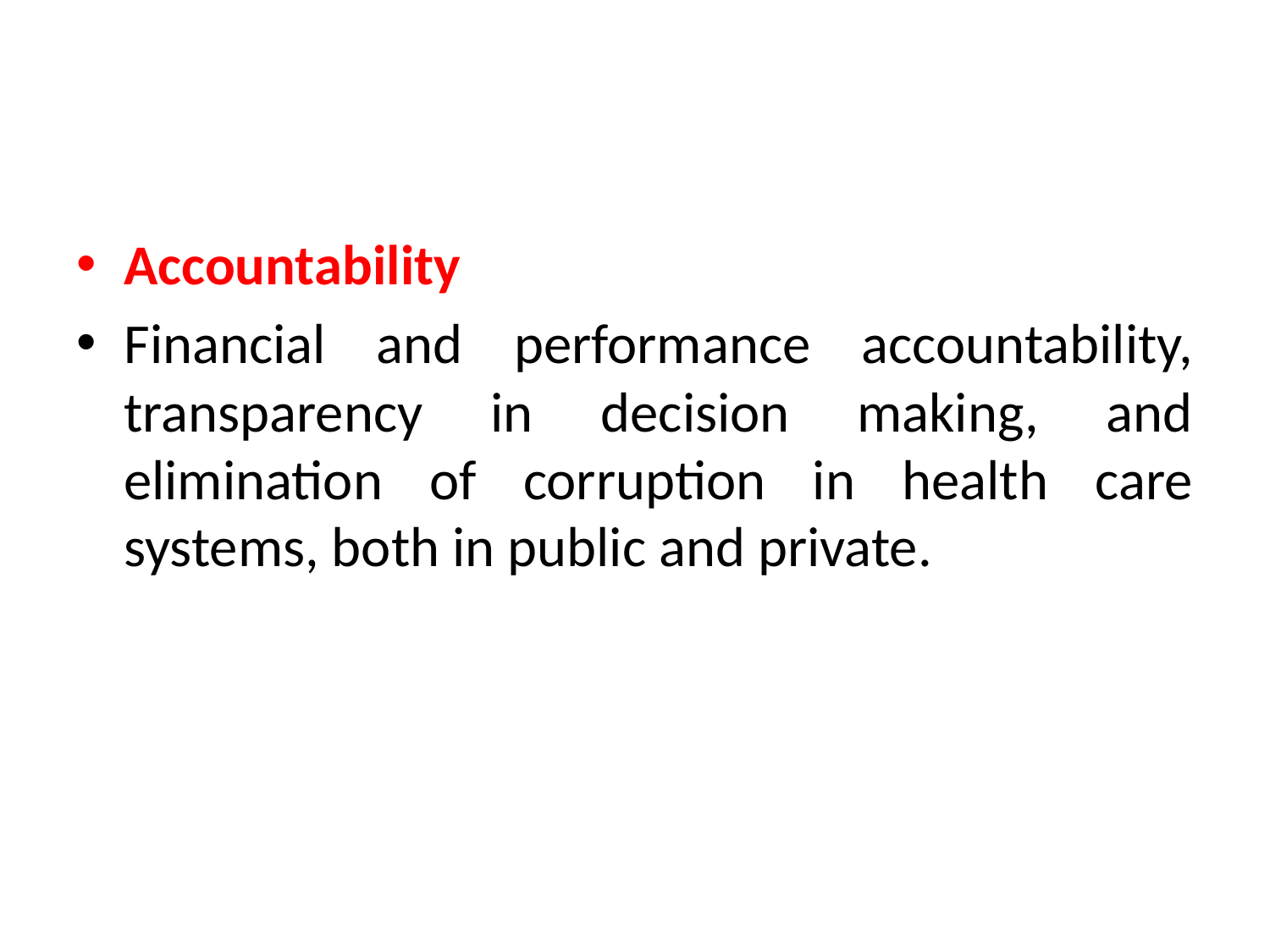

#
Accountability
Financial and performance accountability, transparency in decision making, and elimination of corruption in health care systems, both in public and private.